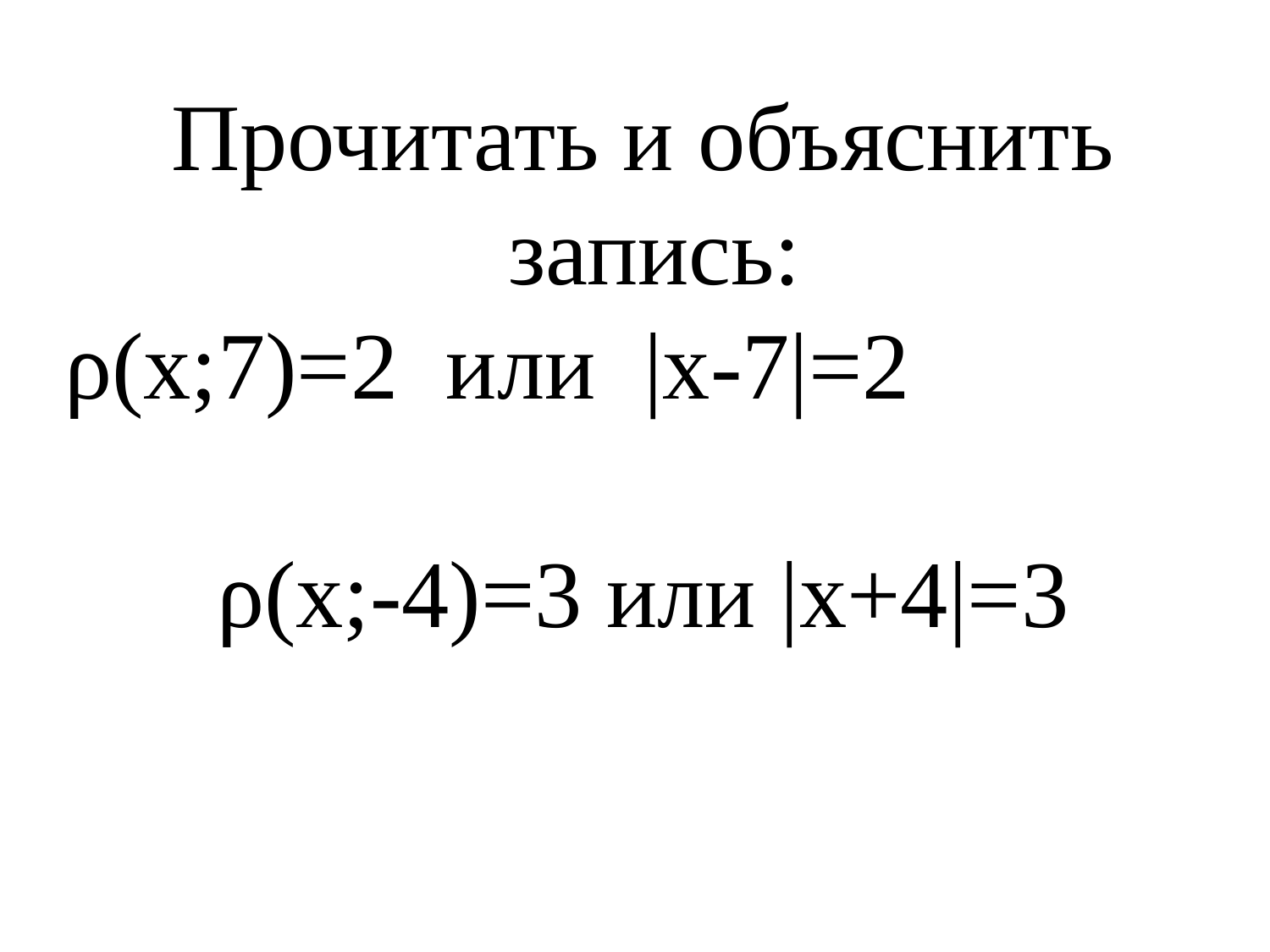

#
Прочитать и объяснить  запись:
ρ(х;7)=2  или  |x-7|=2

ρ(х;-4)=3 или |x+4|=3